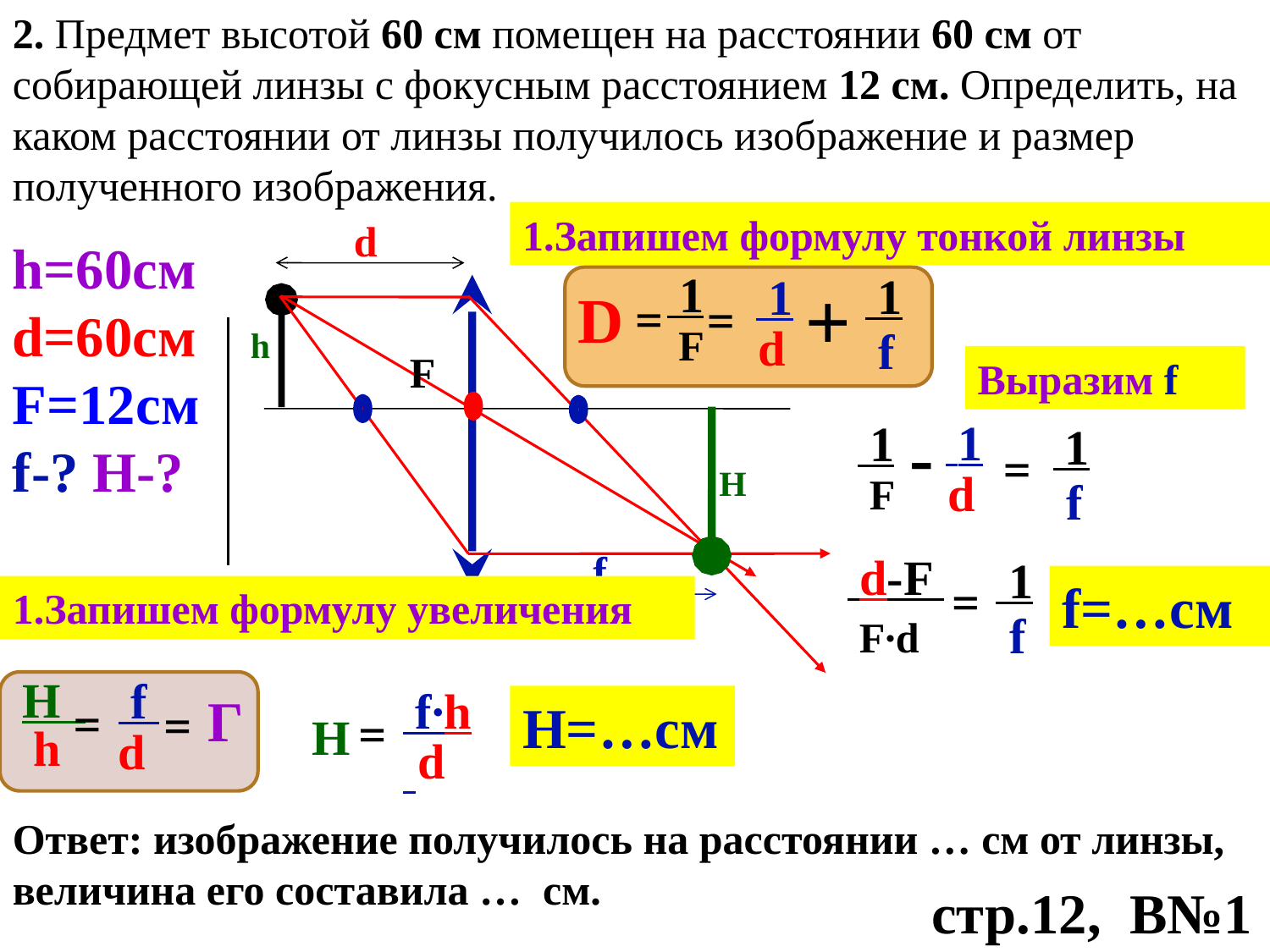

2. Предмет высотой 60 см помещен на расстоянии 60 см от собирающей линзы с фокусным расстоянием 12 см. Определить, на каком расстоянии от линзы получилось изображение и размер полученного изображения.
1.Запишем формулу тонкой линзы
d

h
 F

H
 f

h=60см
d=60смF=12смf-? H-?
 1
 1
 1
+
D
=
=
d
 F
 f

Выразим f
-
 1
 1
 1
=
d
 F
 f
 d-F
 1
=
 f
 F∙d
f=…cм
1.Запишем формулу увеличения
H
 f
Г
=
=
h
d

 f∙h

=
H

d
H=…cм
Ответ: изображение получилось на расстоянии … см от линзы, величина его составила …  см.
 стр.12,  В№1